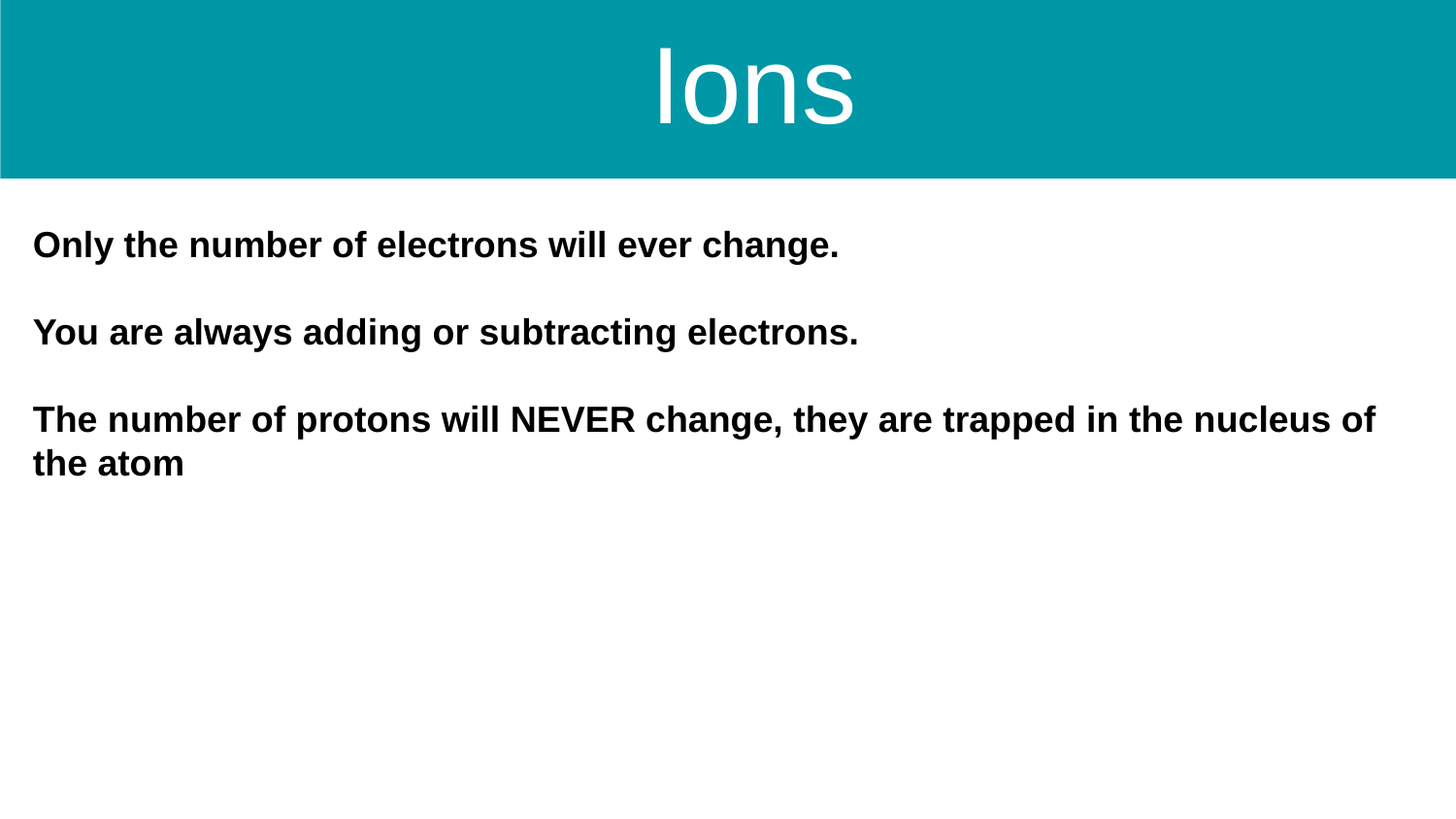

Ions

Only the number of electrons will ever change.

You are always adding or subtracting electrons.

The number of protons will NEVER change, they are trapped in the nucleus of the atom